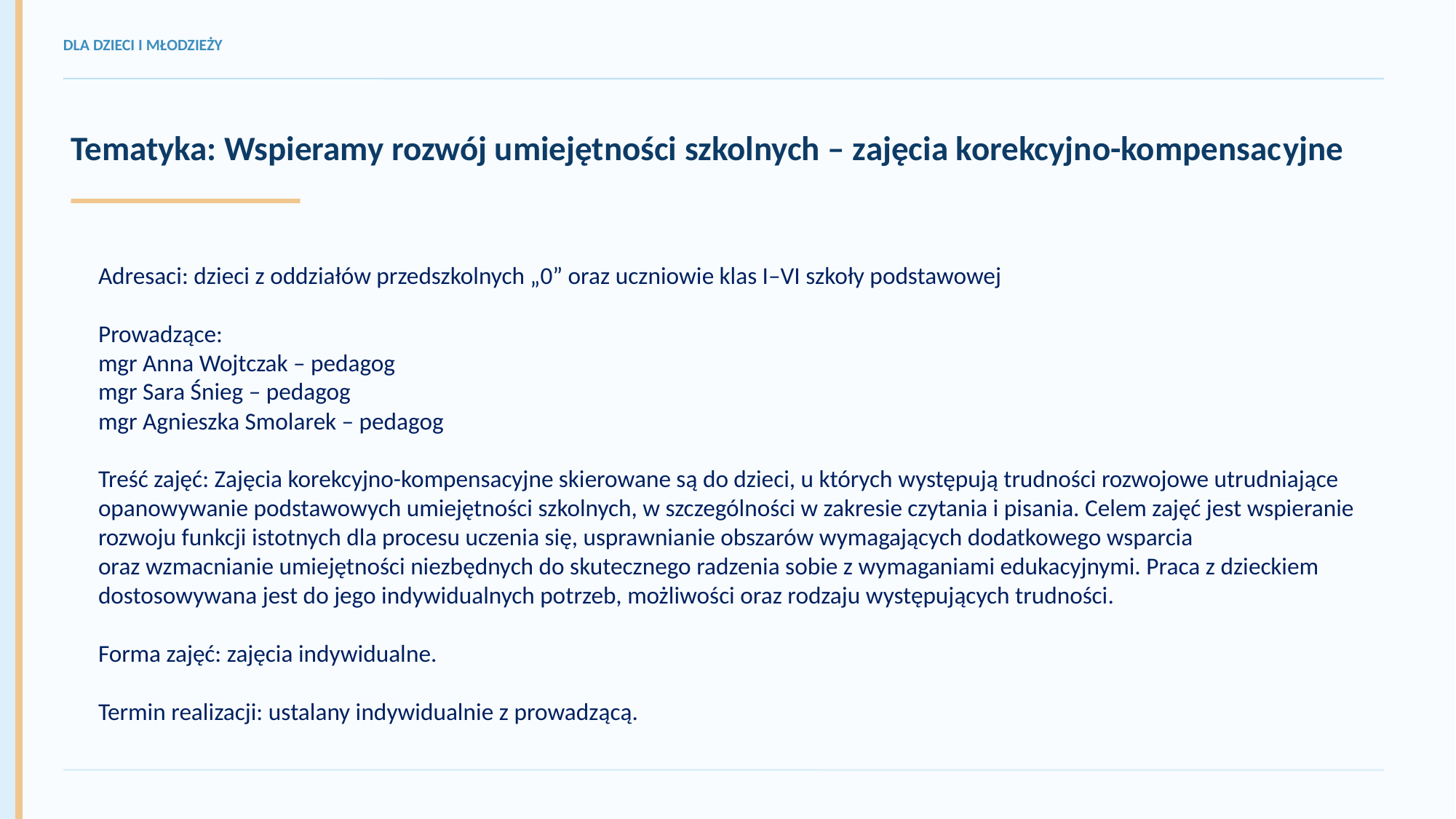

DLA DZIECI I MŁODZIEŻY

Tematyka: Wspieramy rozwój umiejętności szkolnych – zajęcia korekcyjno-kompensacyjne

Adresaci: dzieci z oddziałów przedszkolnych „0” oraz uczniowie klas I–VI szkoły podstawowej

Prowadzące:
mgr Anna Wojtczak – pedagog
mgr Sara Śnieg – pedagog
mgr Agnieszka Smolarek – pedagog

Treść zajęć: Zajęcia korekcyjno-kompensacyjne skierowane są do dzieci, u których występują trudności rozwojowe utrudniające opanowywanie podstawowych umiejętności szkolnych, w szczególności w zakresie czytania i pisania. Celem zajęć jest wspieranie rozwoju funkcji istotnych dla procesu uczenia się, usprawnianie obszarów wymagających dodatkowego wsparcia
oraz wzmacnianie umiejętności niezbędnych do skutecznego radzenia sobie z wymaganiami edukacyjnymi. Praca z dzieckiem dostosowywana jest do jego indywidualnych potrzeb, możliwości oraz rodzaju występujących trudności.

Forma zajęć: zajęcia indywidualne.

Termin realizacji: ustalany indywidualnie z prowadzącą.